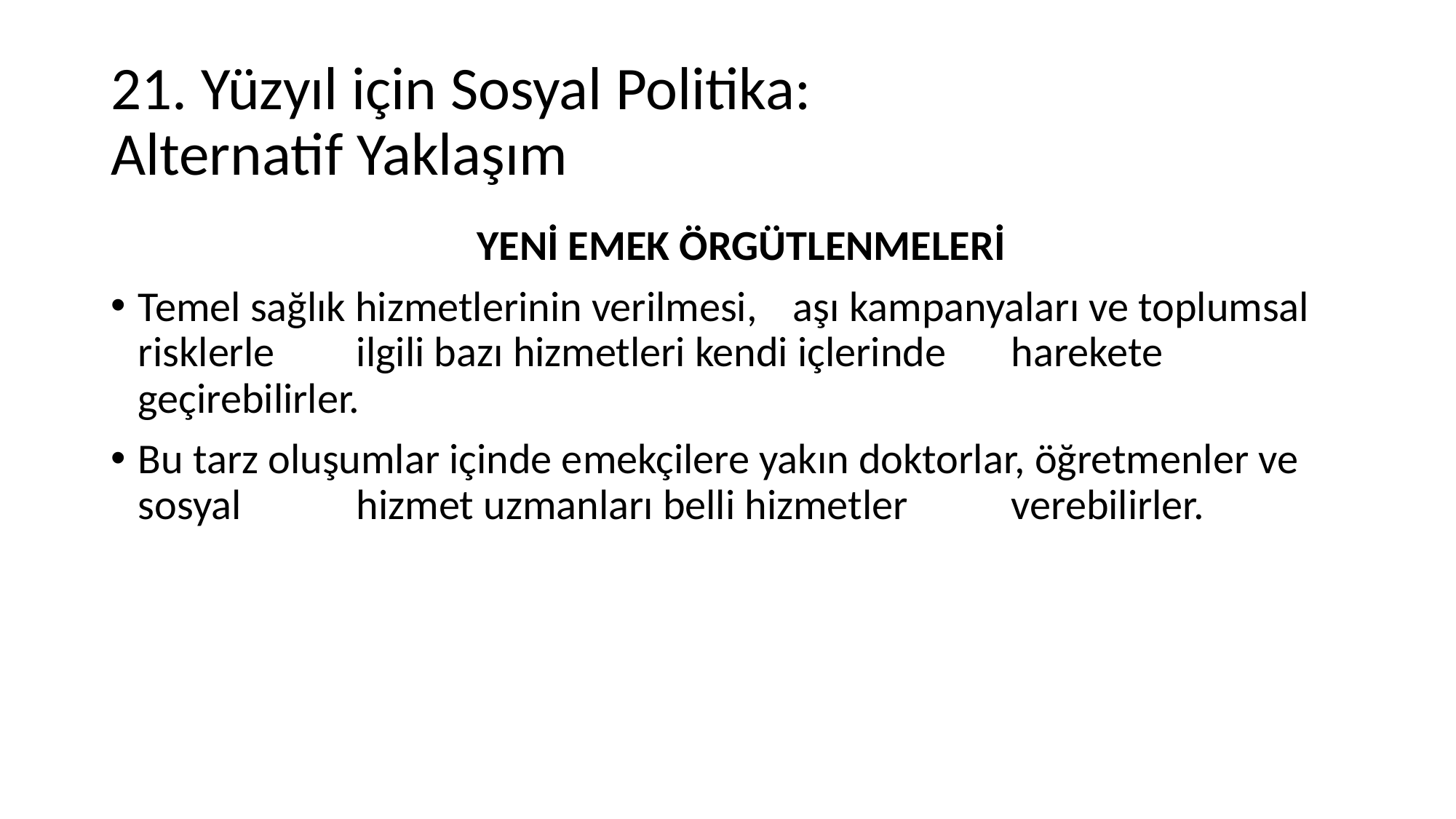

# 21. Yüzyıl için Sosyal Politika: Alternatif Yaklaşım
	YENİ EMEK ÖRGÜTLENMELERİ
Temel sağlık hizmetlerinin verilmesi, 	aşı kampanyaları ve toplumsal risklerle 	ilgili bazı hizmetleri kendi içlerinde 	harekete geçirebilirler.
Bu tarz oluşumlar içinde emekçilere yakın doktorlar, öğretmenler ve sosyal 	hizmet uzmanları belli hizmetler 	verebilirler.